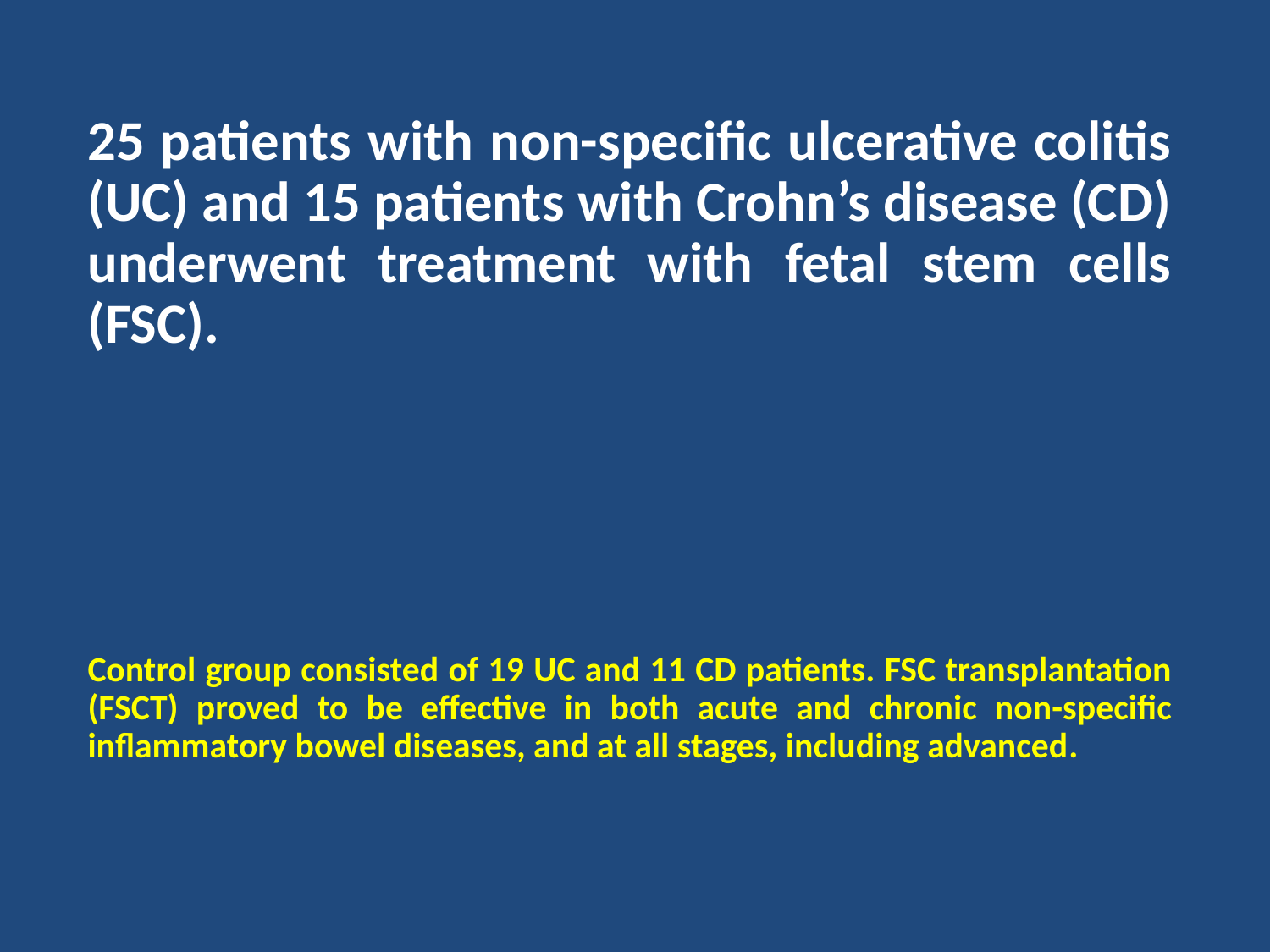

25 patients with non-specific ulcerative colitis (UC) and 15 patients with Crohn’s disease (CD) underwent treatment with fetal stem cells (FSC).

Control group consisted of 19 UC and 11 CD patients. FSC transplantation (FSCT) proved to be effective in both acute and chronic non-specific inflammatory bowel diseases, and at all stages, including advanced.